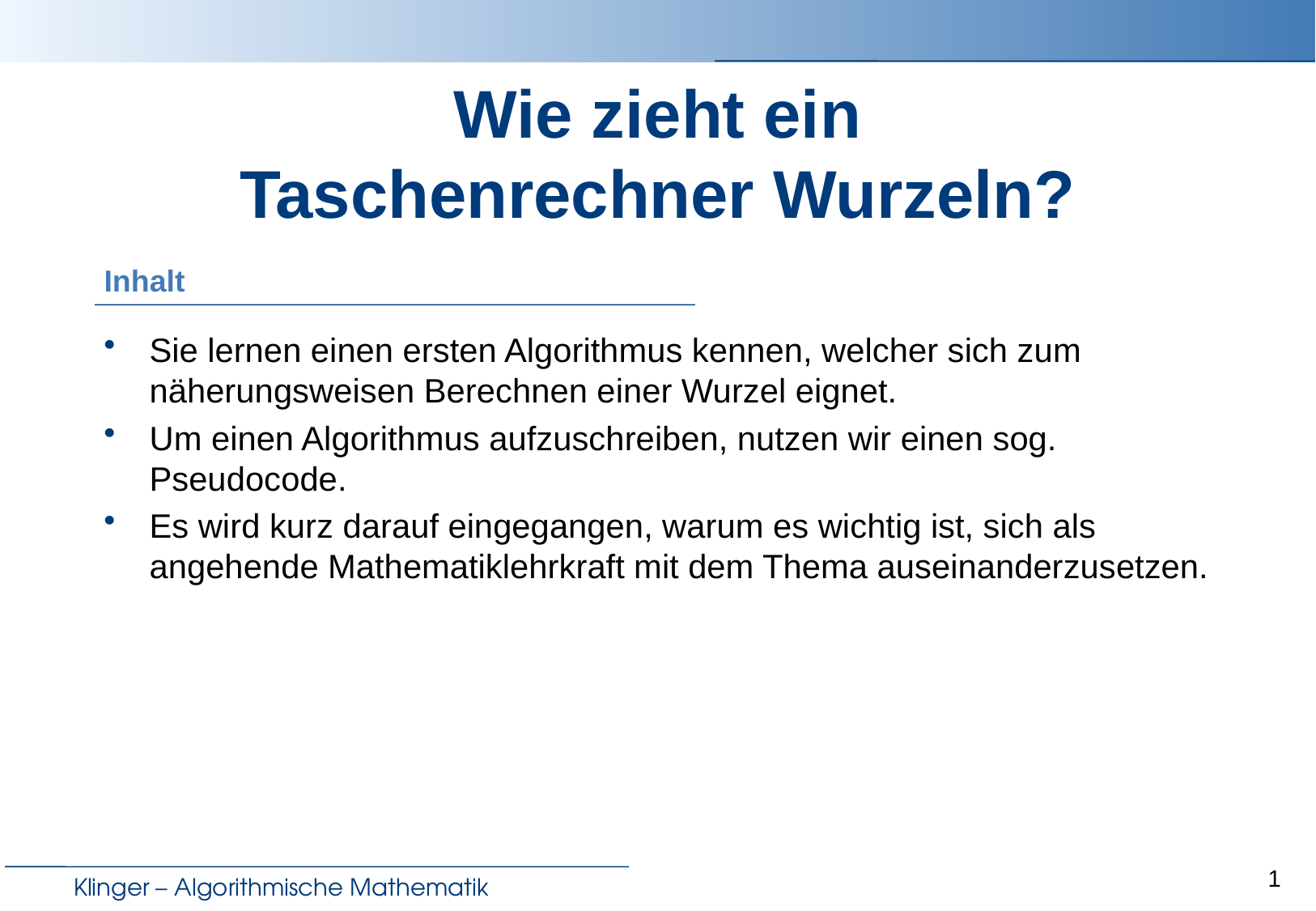

# Wie zieht ein Taschenrechner Wurzeln?
Sie lernen einen ersten Algorithmus kennen, welcher sich zum näherungsweisen Berechnen einer Wurzel eignet.
Um einen Algorithmus aufzuschreiben, nutzen wir einen sog. Pseudocode.
Es wird kurz darauf eingegangen, warum es wichtig ist, sich als angehende Mathematiklehrkraft mit dem Thema auseinanderzusetzen.
1